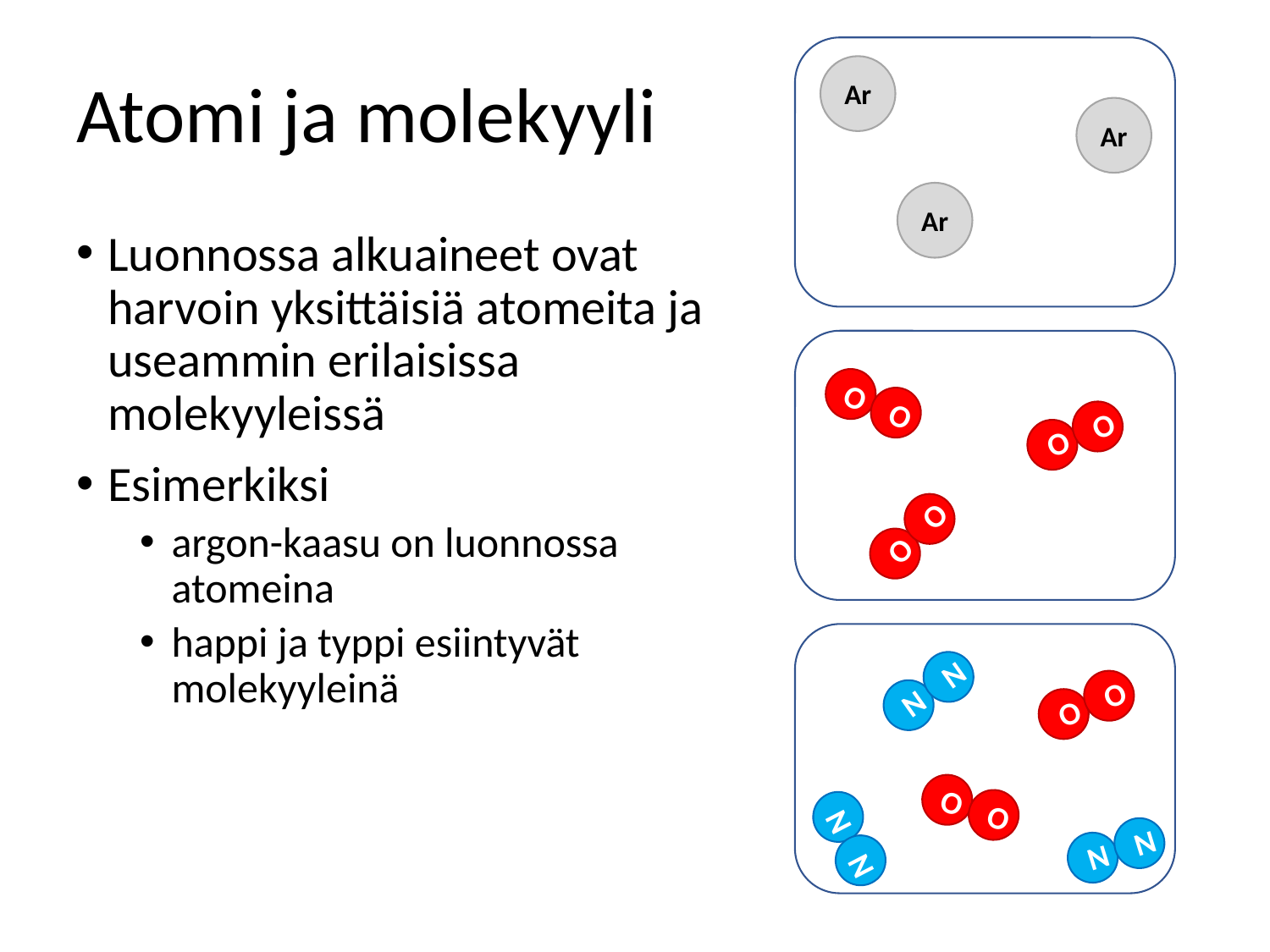

Ar
Ar
Ar
# Atomi ja molekyyli
Luonnossa alkuaineet ovat harvoin yksittäisiä atomeita ja useammin erilaisissa molekyyleissä
Esimerkiksi
argon-kaasu on luonnossa atomeina
happi ja typpi esiintyvät molekyyleinä

O
O
O
O
O
O

N
N
O
O
O
O
N
N
N
N